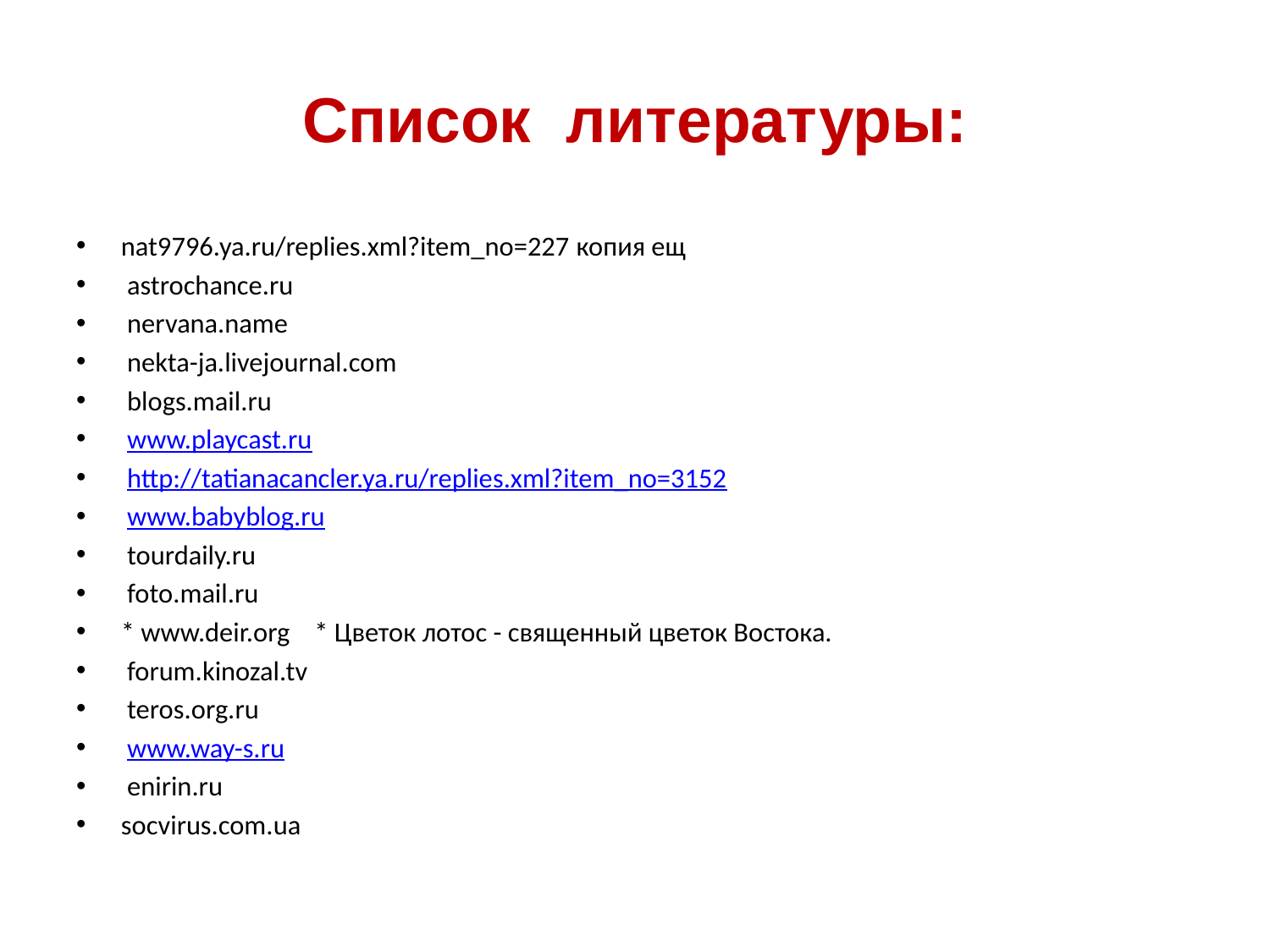

# Список  литературы:
nat9796.ya.ru/replies.xml?item_no=227 копия ещ
 astrochance.ru
 nervana.name
 nekta-ja.livejournal.com
 blogs.mail.ru
 www.playcast.ru
 http://tatianacancler.ya.ru/replies.xml?item_no=3152
 www.babyblog.ru
 tourdaily.ru
 foto.mail.ru
* www.deir.org    * Цветок лотос - священный цветок Востока.
 forum.kinozal.tv
 teros.org.ru
 www.way-s.ru
 enirin.ru
socvirus.com.ua